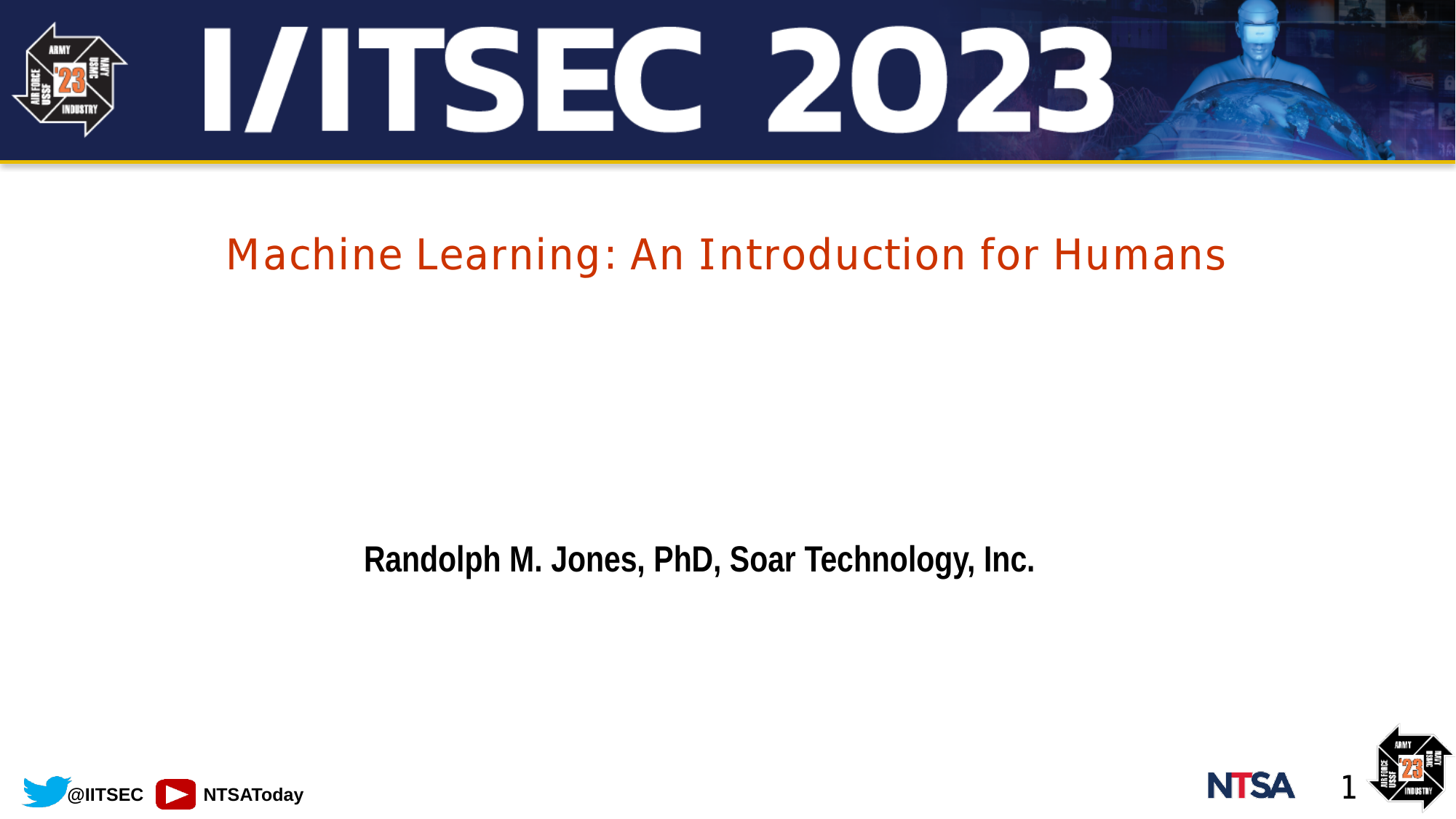

Machine Learning: An Introduction for Humans
Randolph M. Jones, PhD, Soar Technology, Inc.
1